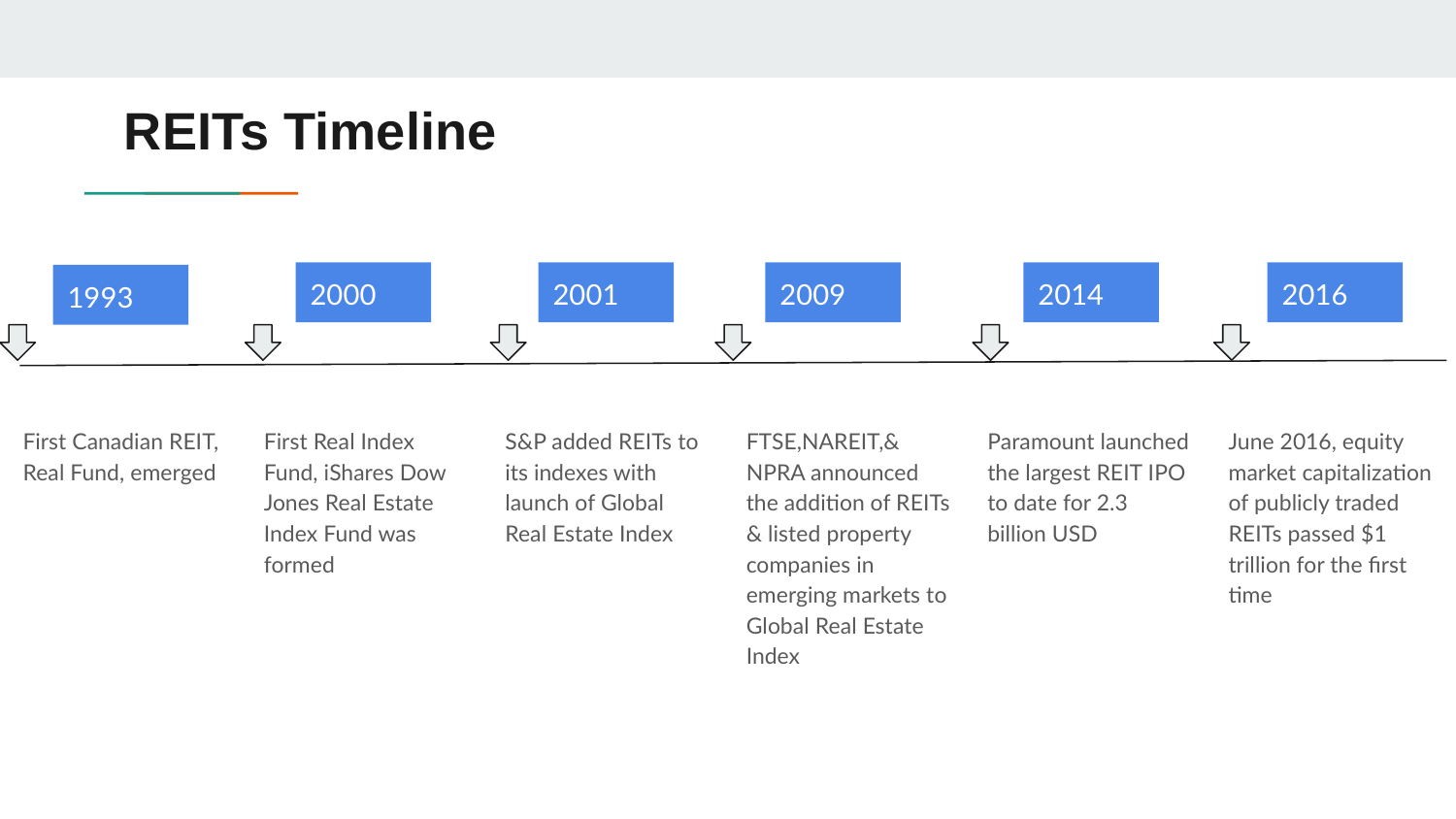

# REITs Timeline

2000
2001
2009
2014
2016
1993

First Canadian REIT, Real Fund, emerged
First Real Index Fund, iShares Dow Jones Real Estate Index Fund was formed
S&P added REITs to its indexes with launch of Global Real Estate Index
FTSE,NAREIT,& NPRA announced the addition of REITs & listed property companies in emerging markets to Global Real Estate Index
Paramount launched the largest REIT IPO to date for 2.3 billion USD
June 2016, equity market capitalization of publicly traded REITs passed $1 trillion for the first time